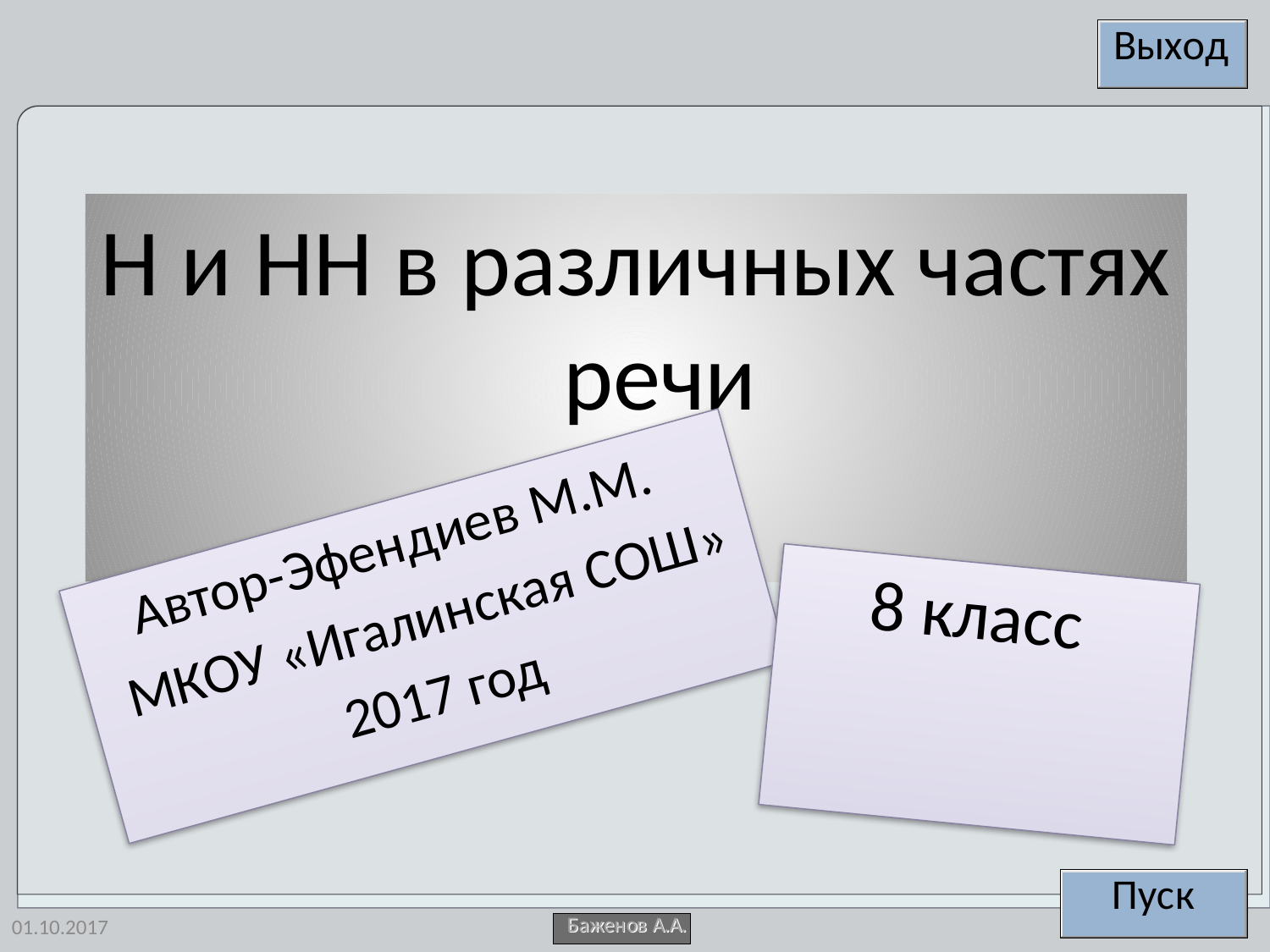

Н и НН в различных частях речи
    Автор-Эфендиев М.М.
  МКОУ «Игалинская СОШ»
                  2017 год
     8 класс
01.10.2017